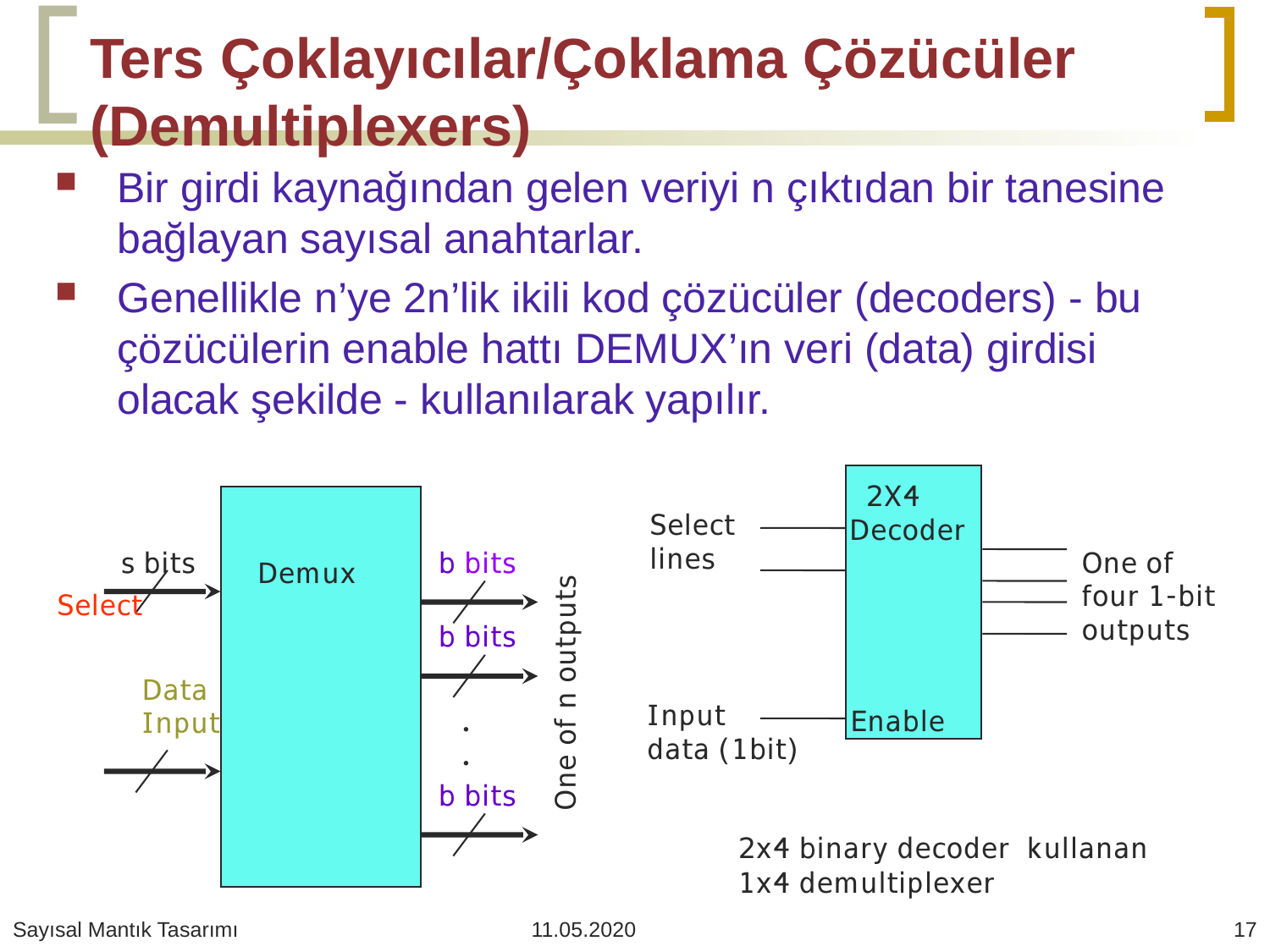

# Ters Çoklayıcılar/Çoklama Çözücüler (Demultiplexers)
Bir girdi kaynağından gelen veriyi n çıktıdan bir tanesine bağlayan sayısal anahtarlar.
Genellikle n’ye 2n’lik ikili kod çözücüler (decoders) - bu çözücülerin enable hattı DEMUX’ın veri (data) girdisi olacak şekilde - kullanılarak yapılır.

  2X4
Decoder
Select
lines

Input
data (1bit)
Enable

One of
four 1-bit
outputs

s bits
b bits
Demux

Select

One of n
Data
Sources
selected
b bits

Data
Input

.
.

b bits

One of n outputs
2x4 binary decoder  kullanan
1x4 demultiplexer
Sayısal Mantık Tasarımı
11.05.2020
17